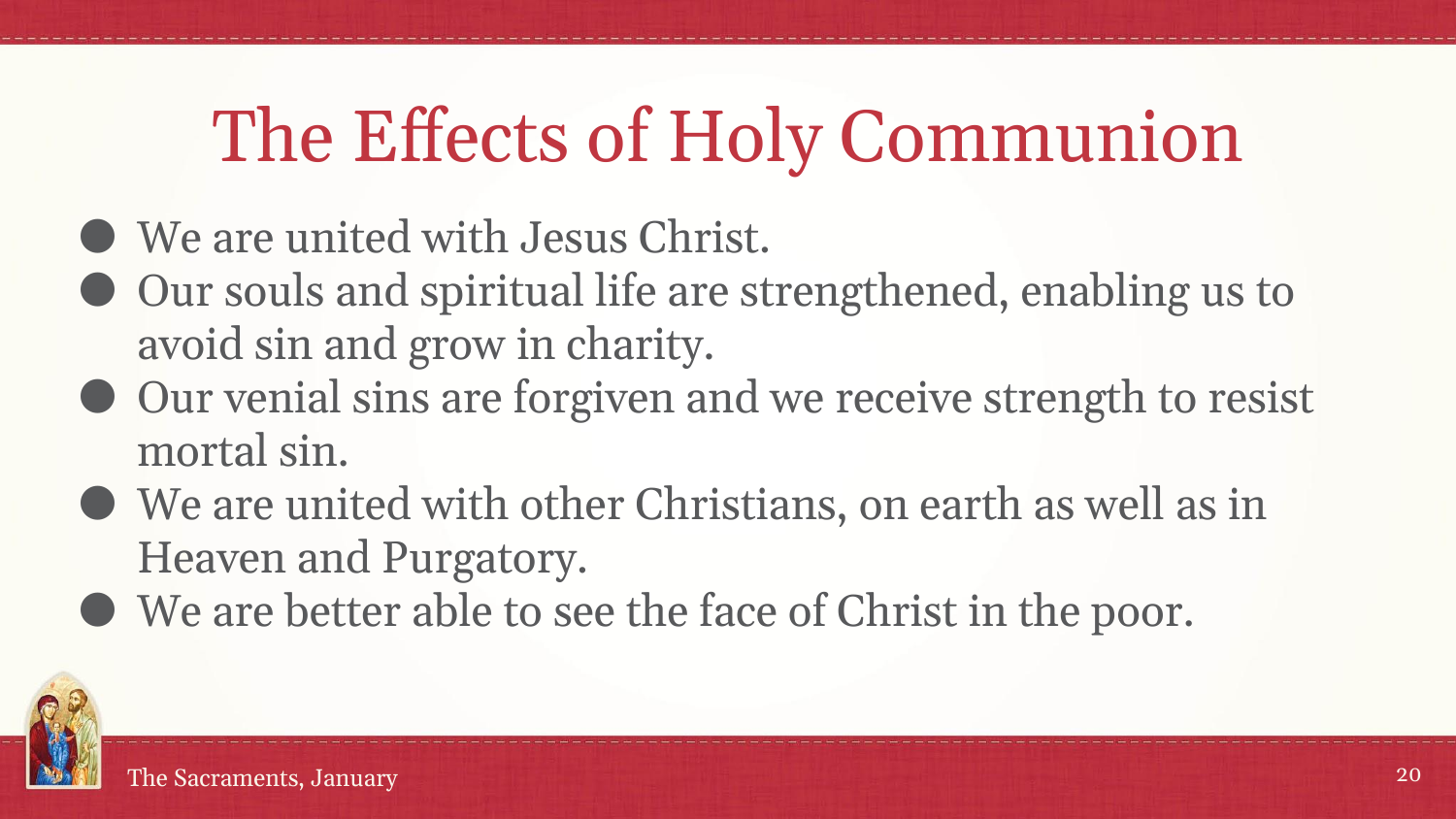

# The Effects of Holy Communion
We are united with Jesus Christ.
Our souls and spiritual life are strengthened, enabling us to avoid sin and grow in charity.
Our venial sins are forgiven and we receive strength to resist mortal sin.
We are united with other Christians, on earth as well as in Heaven and Purgatory.
We are better able to see the face of Christ in the poor.
20
The Sacraments, January